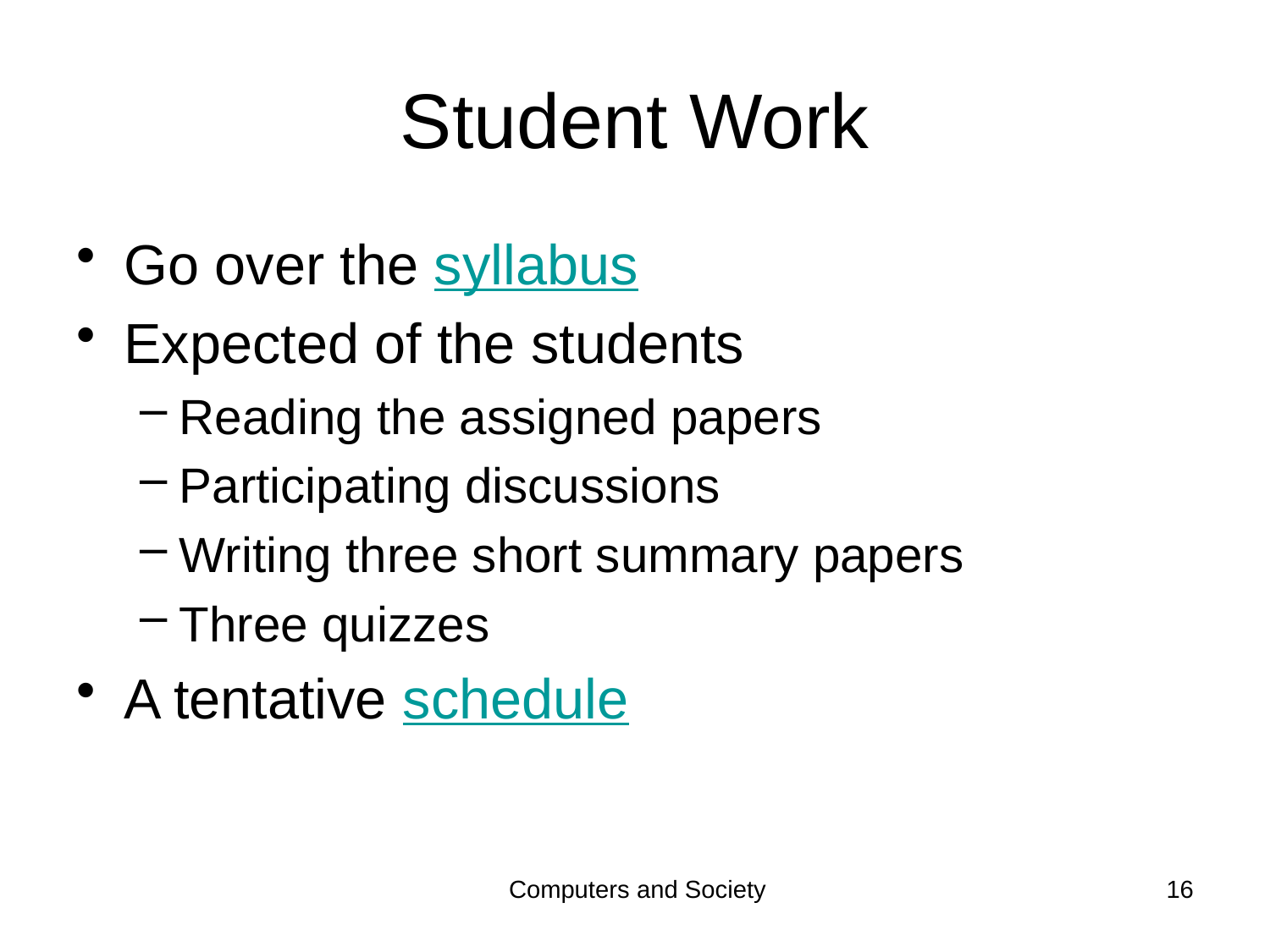

# Student Work
Go over the syllabus
Expected of the students
Reading the assigned papers
Participating discussions
Writing three short summary papers
Three quizzes
A tentative schedule

Computers and Society
16